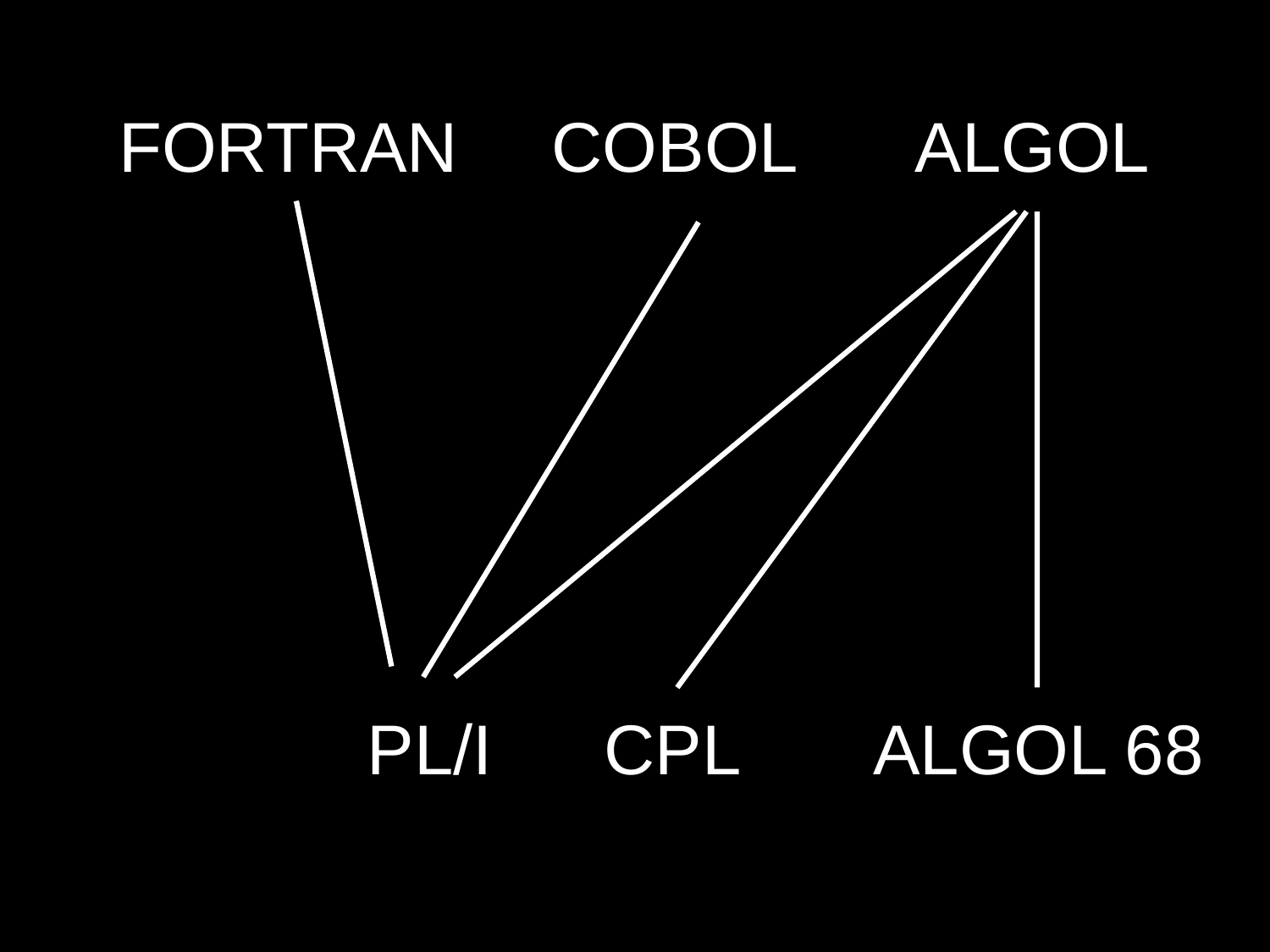

FORTRAN
COBOL
ALGOL

PL/I
CPL
ALGOL 68